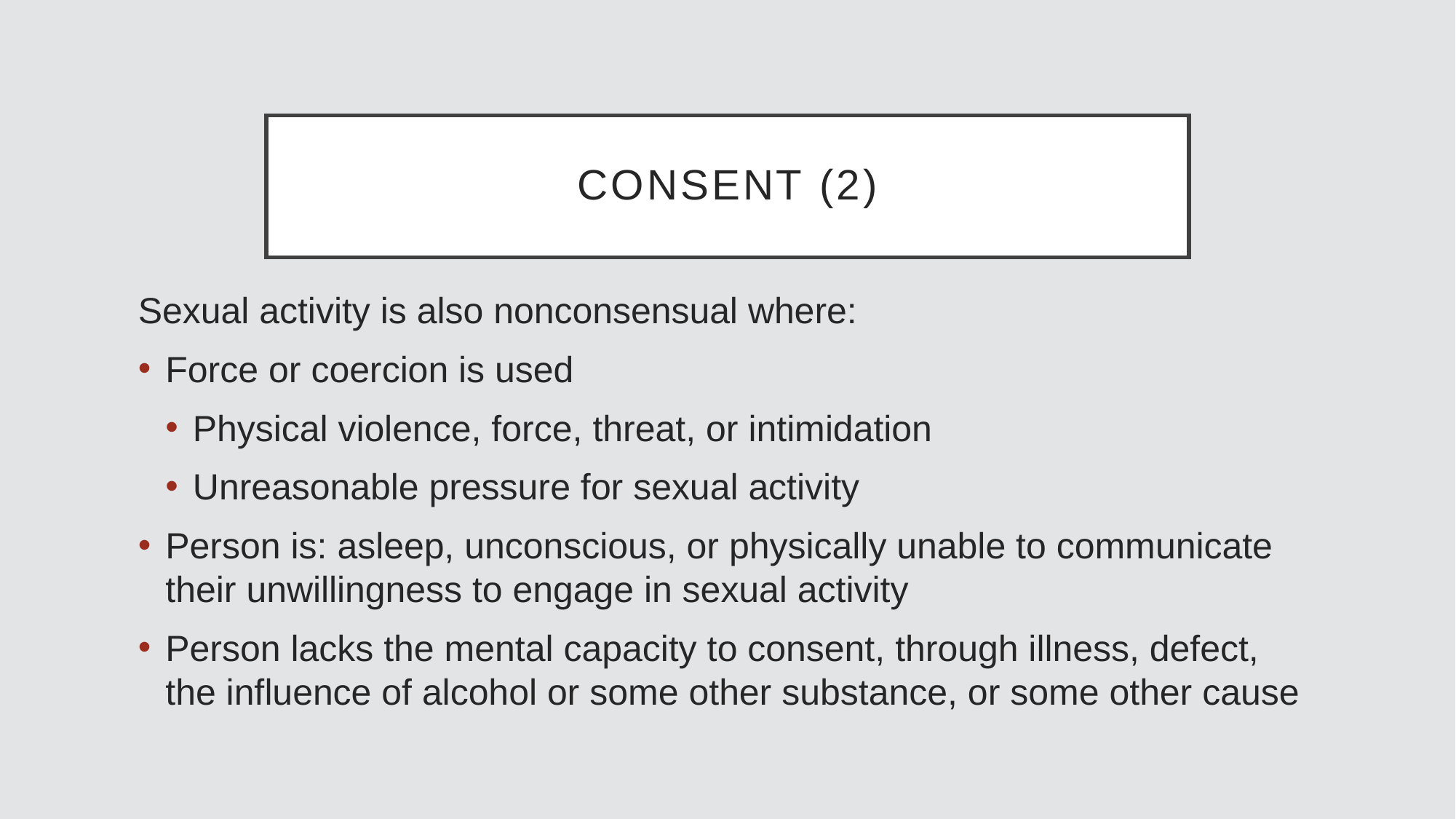

# Consent (2)
Sexual activity is also nonconsensual where:
Force or coercion is used
Physical violence, force, threat, or intimidation
Unreasonable pressure for sexual activity
Person is: asleep, unconscious, or physically unable to communicate their unwillingness to engage in sexual activity
Person lacks the mental capacity to consent, through illness, defect, the influence of alcohol or some other substance, or some other cause